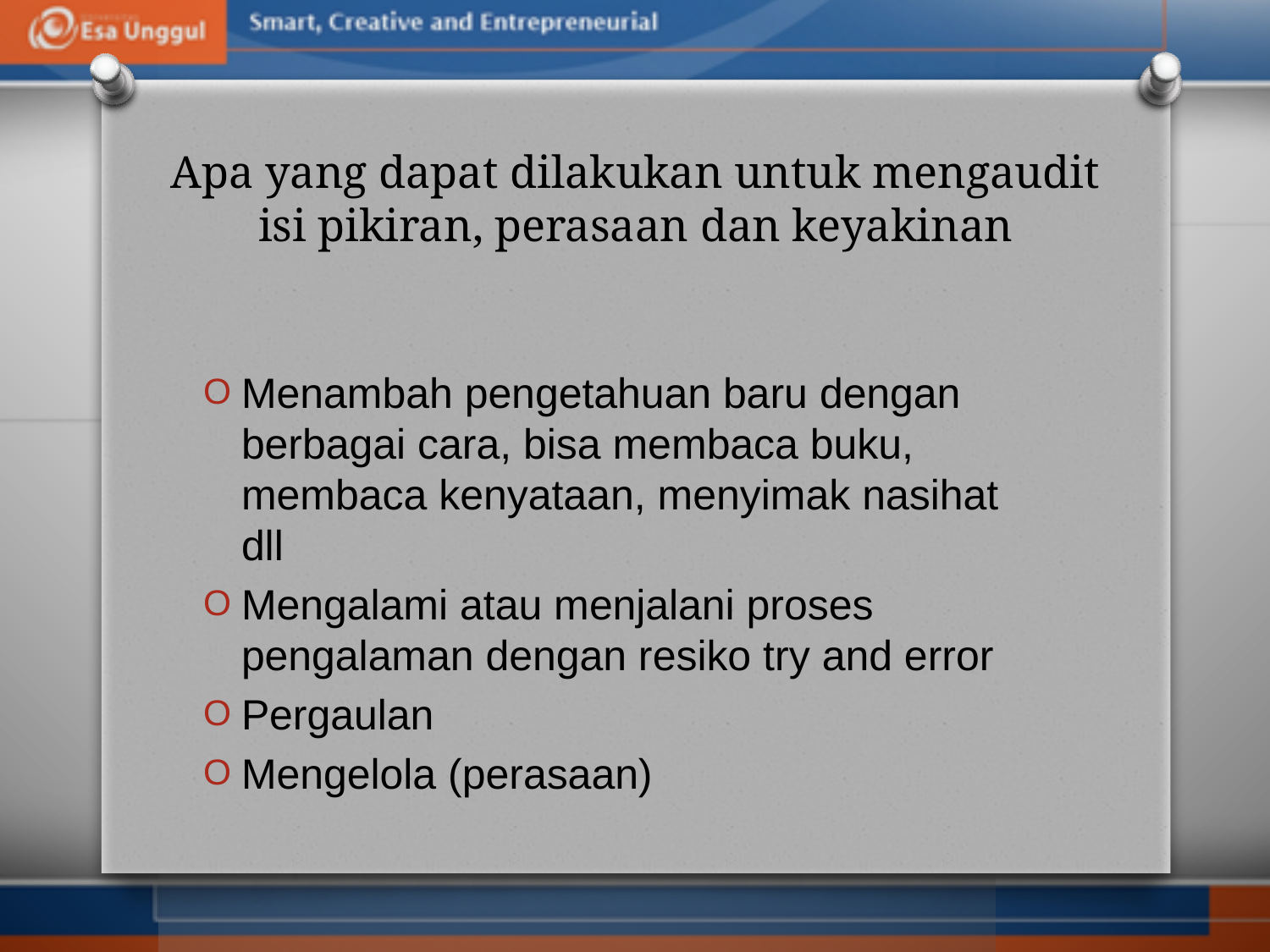

# Apa yang dapat dilakukan untuk mengaudit isi pikiran, perasaan dan keyakinan
Menambah pengetahuan baru dengan berbagai cara, bisa membaca buku, membaca kenyataan, menyimak nasihat dll
Mengalami atau menjalani proses pengalaman dengan resiko try and error
Pergaulan
Mengelola (perasaan)